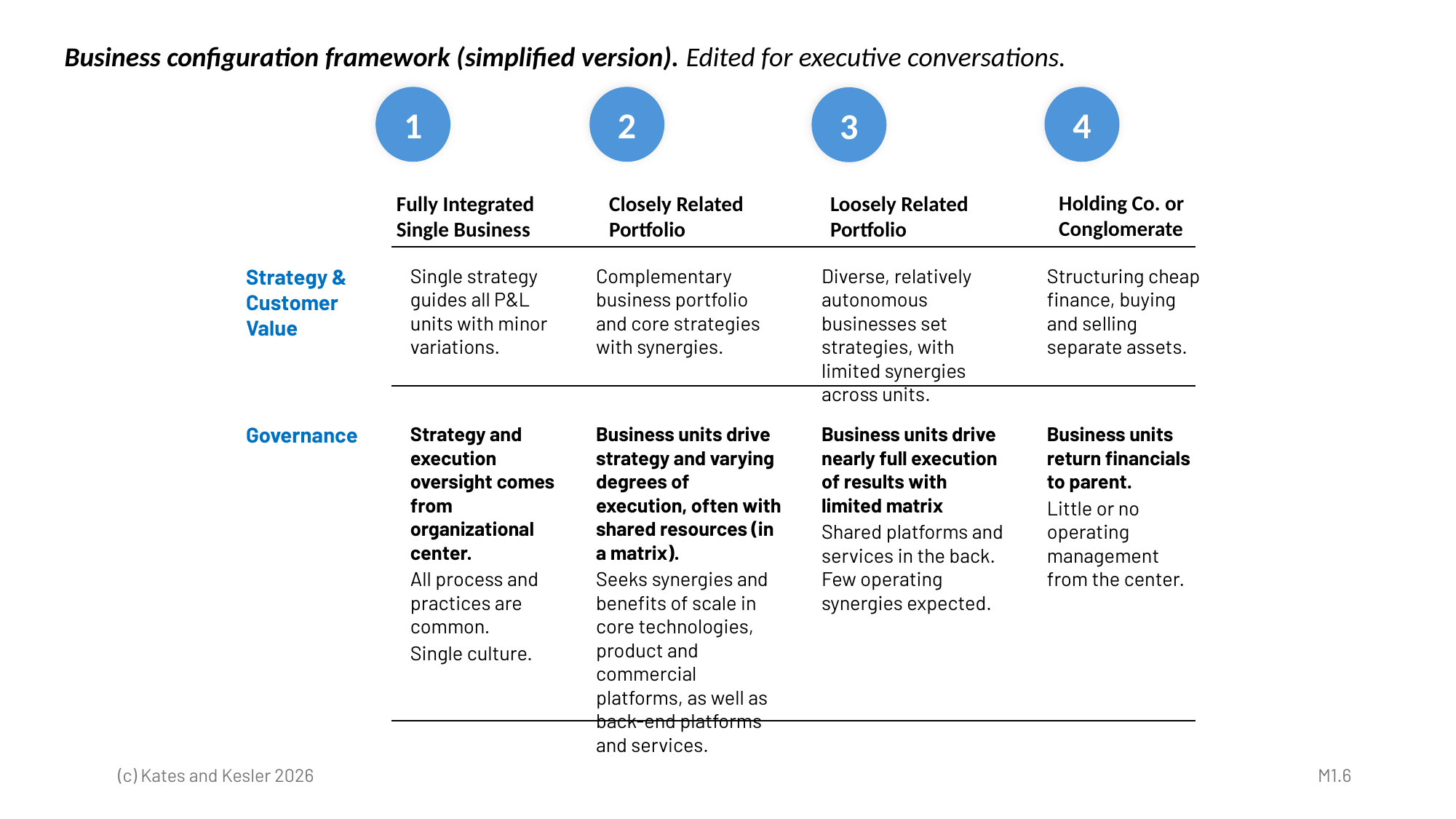

Business configuration framework (simplified version). Edited for executive conversations.
1
2
4
3
Holding Co. or Conglomerate
Fully Integrated
Single Business
Closely Related Portfolio
Loosely Related Portfolio
| Strategy & Customer Value | Single strategy guides all P&L units with minor variations. | Complementary business portfolio and core strategies with synergies. | Diverse, relatively autonomous businesses set strategies, with limited synergies across units. | Structuring cheap finance, buying and selling separate assets. |
| --- | --- | --- | --- | --- |
| Governance | Strategy and execution oversight comes from organizational center. All process and practices are common. Single culture. | Business units drive strategy and varying degrees of execution, often with shared resources (in a matrix). Seeks synergies and benefits of scale in core technologies, product and commercial platforms, as well as back-end platforms and services. | Business units drive nearly full execution of results with limited matrix Shared platforms and services in the back. Few operating synergies expected. | Business units return financials to parent. Little or no operating management from the center. |
M1.6
(c) Kates and Kesler 2026